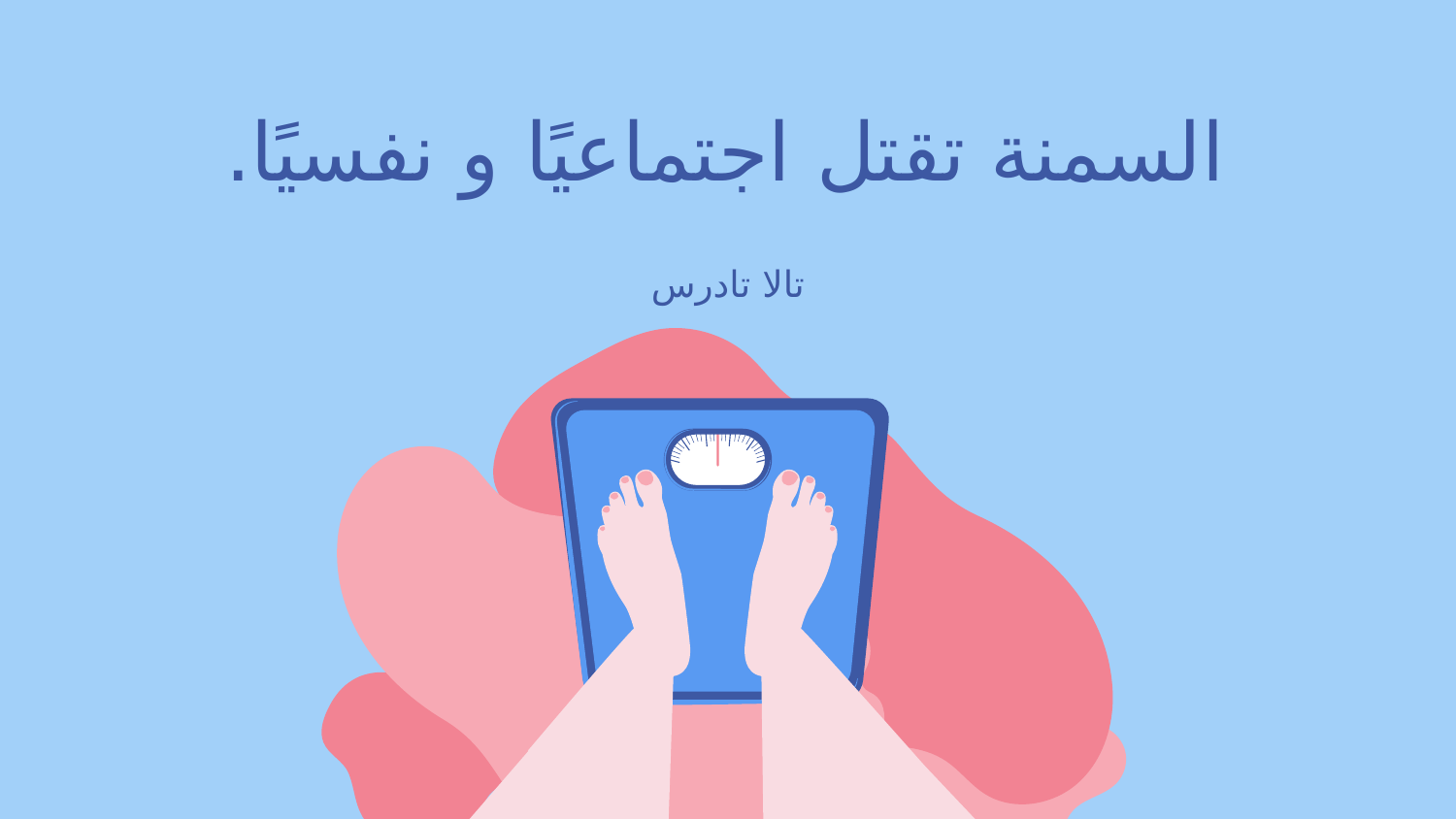

# السمنة تقتل اجتماعيًا و نفسيًا.
تالا تادرس